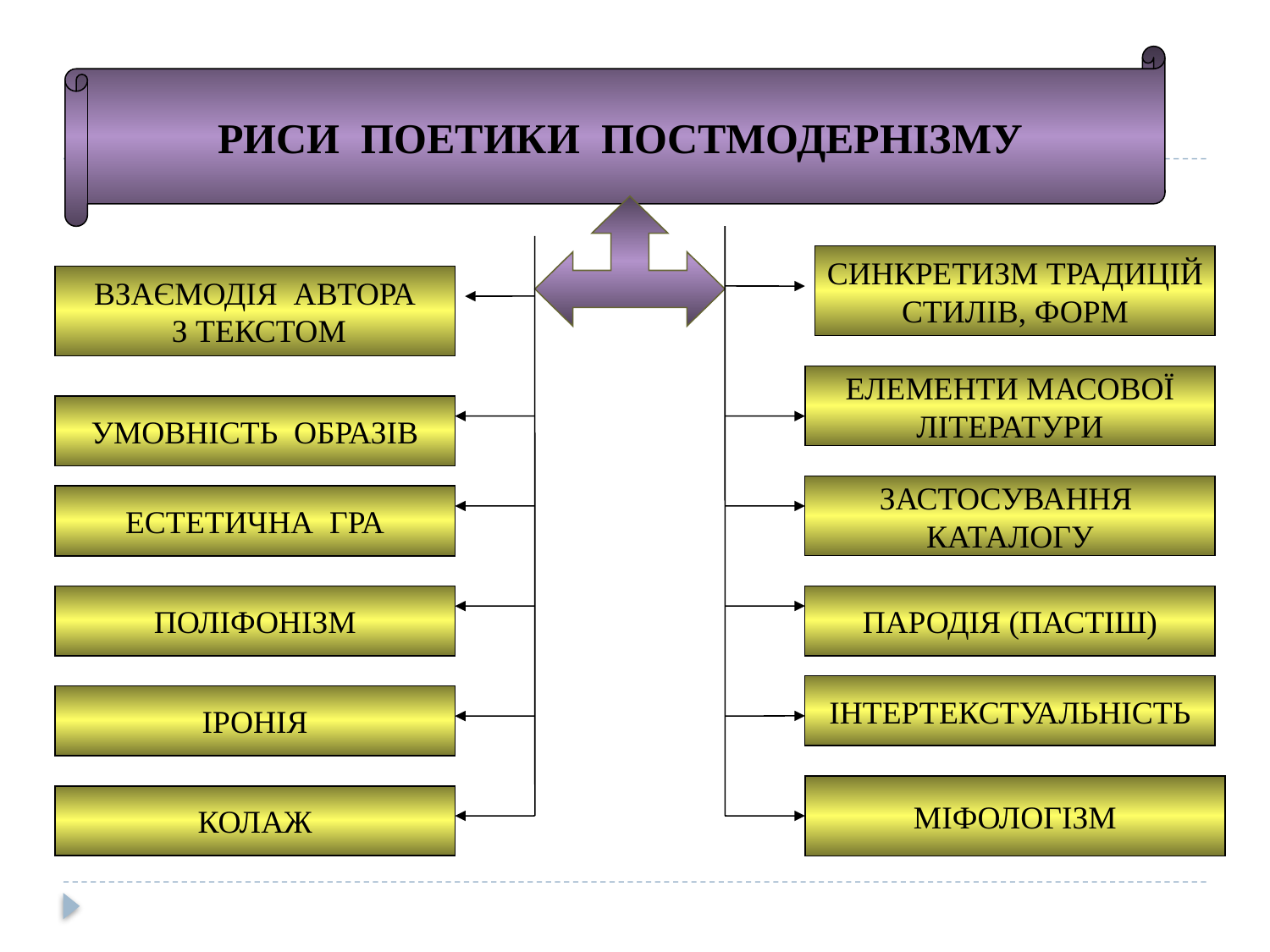

РИСИ  ПОЕТИКИ  ПОСТМОДЕРНІЗМУ

СИНКРЕТИЗМ ТРАДИЦІЙ
СТИЛІВ, ФОРМ
ВЗАЄМОДІЯ  АВТОРА
 З ТЕКСТОМ

ЕЛЕМЕНТИ МАСОВОЇ
ЛІТЕРАТУРИ
УМОВНІСТЬ  ОБРАЗІВ

ЗАСТОСУВАННЯ
КАТАЛОГУ
ЕСТЕТИЧНА  ГРА

ПОЛІФОНІЗМ
ПАРОДІЯ (ПАСТІШ)

ІНТЕРТЕКСТУАЛЬНІСТЬ
ІРОНІЯ

МІФОЛОГІЗМ
КОЛАЖ